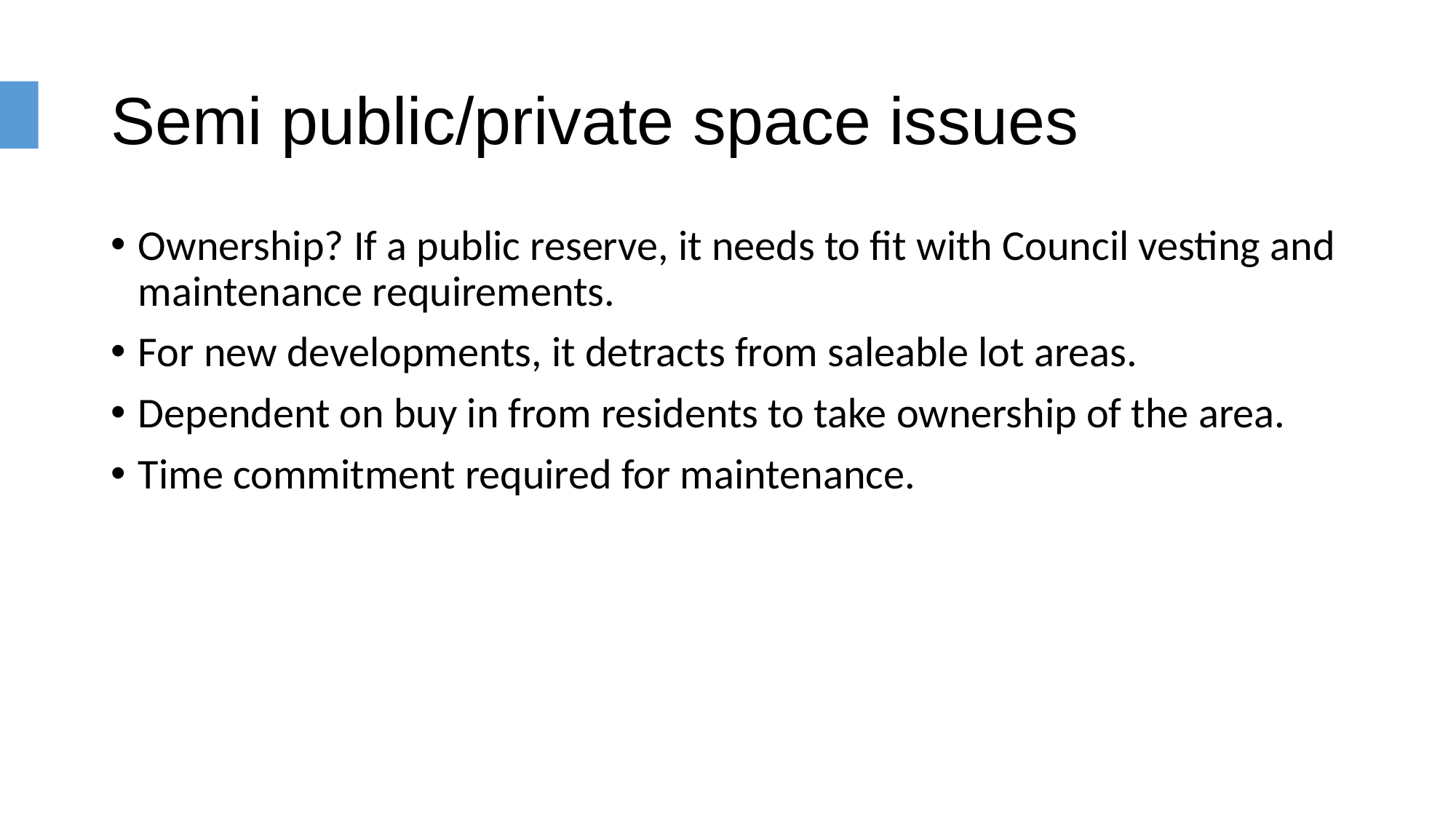

# Semi public/private space issues

Ownership? If a public reserve, it needs to fit with Council vesting and maintenance requirements.
For new developments, it detracts from saleable lot areas.
Dependent on buy in from residents to take ownership of the area.
Time commitment required for maintenance.